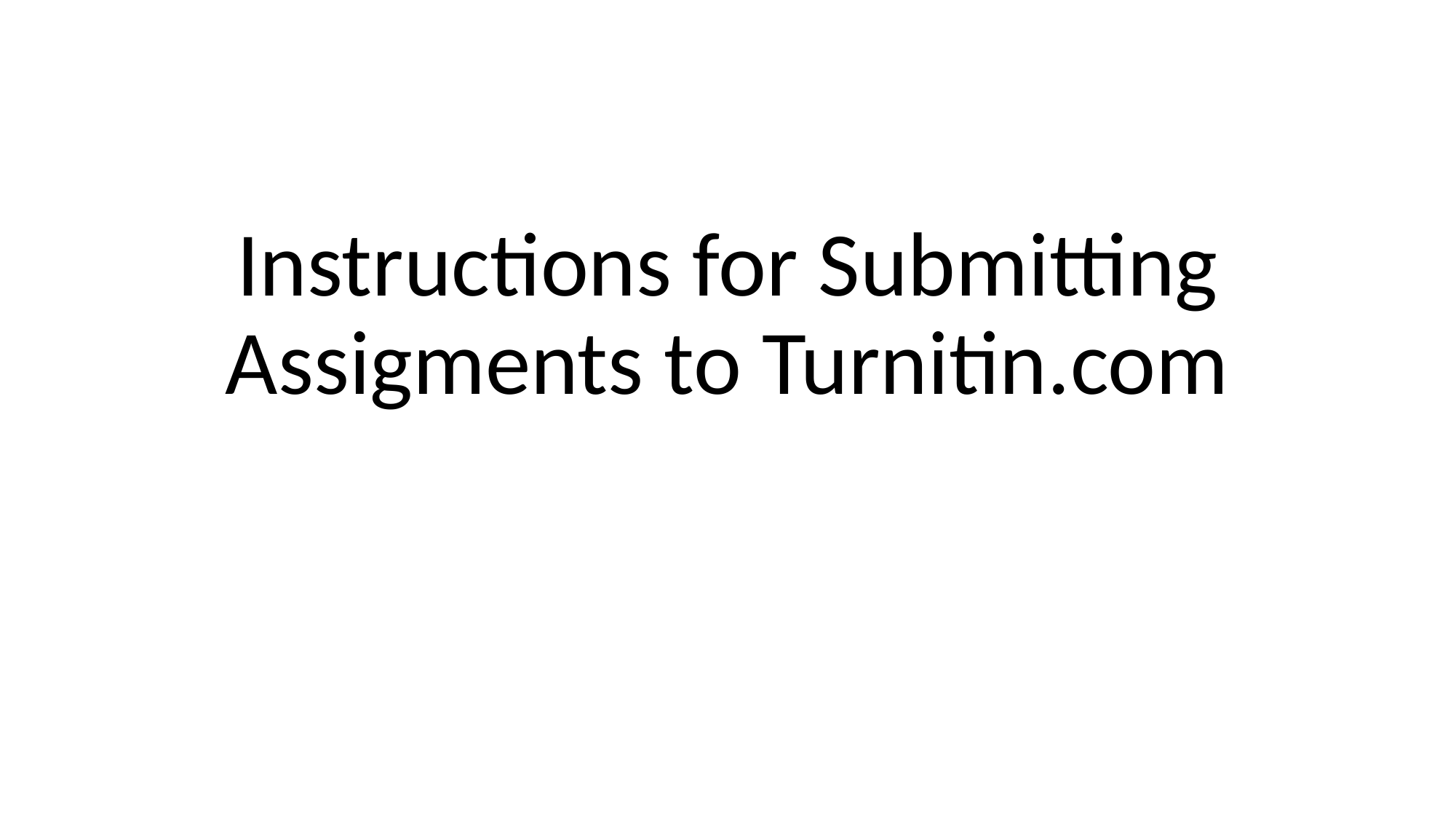

# Instructions for Submitting Assigments to Turnitin.com